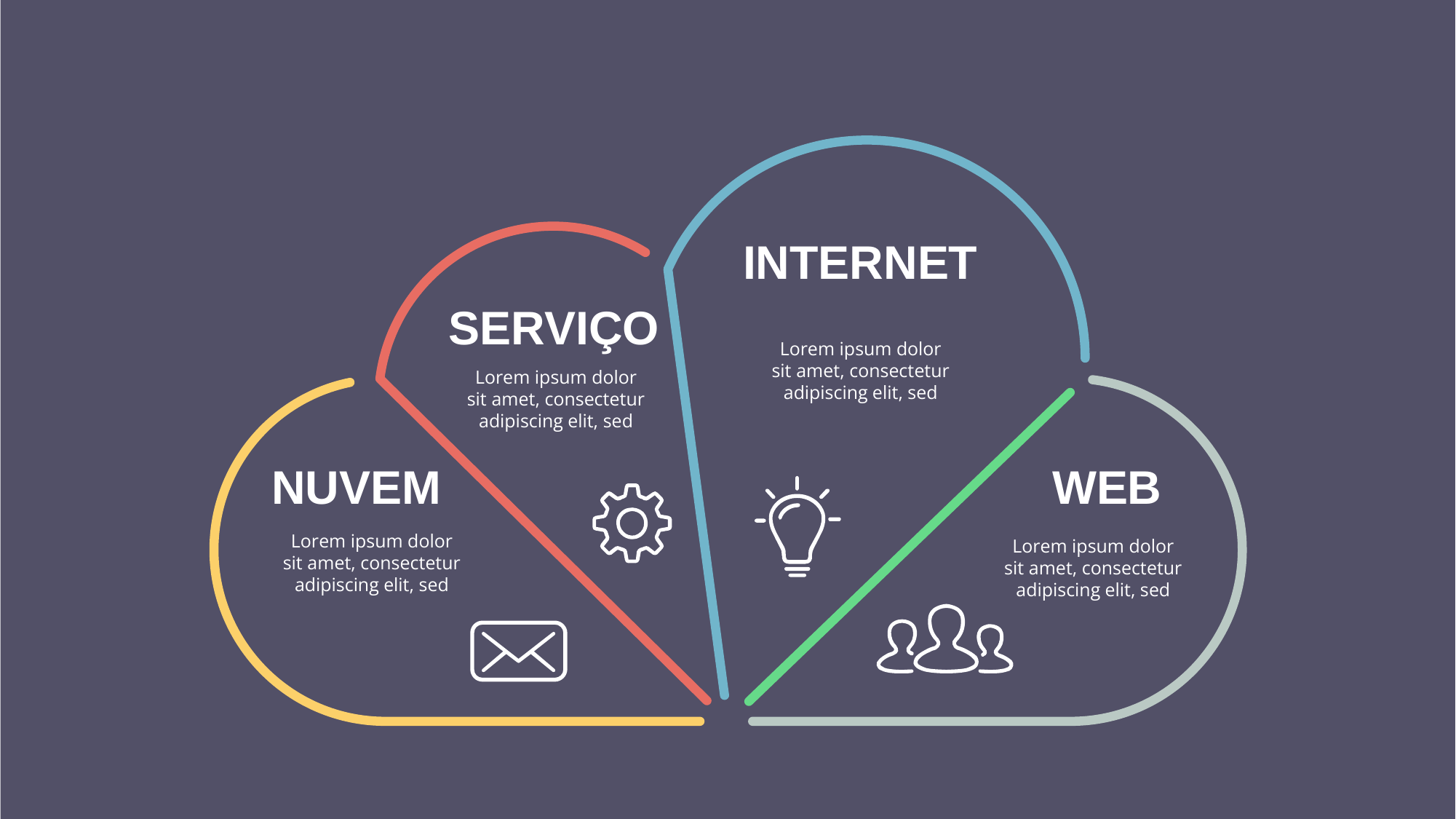

INTERNET
SERVIÇO
Lorem ipsum dolor sit amet, consectetur adipiscing elit, sed
Lorem ipsum dolor sit amet, consectetur adipiscing elit, sed

NUVEM
WEB

Lorem ipsum dolor sit amet, consectetur adipiscing elit, sed
Lorem ipsum dolor sit amet, consectetur adipiscing elit, sed